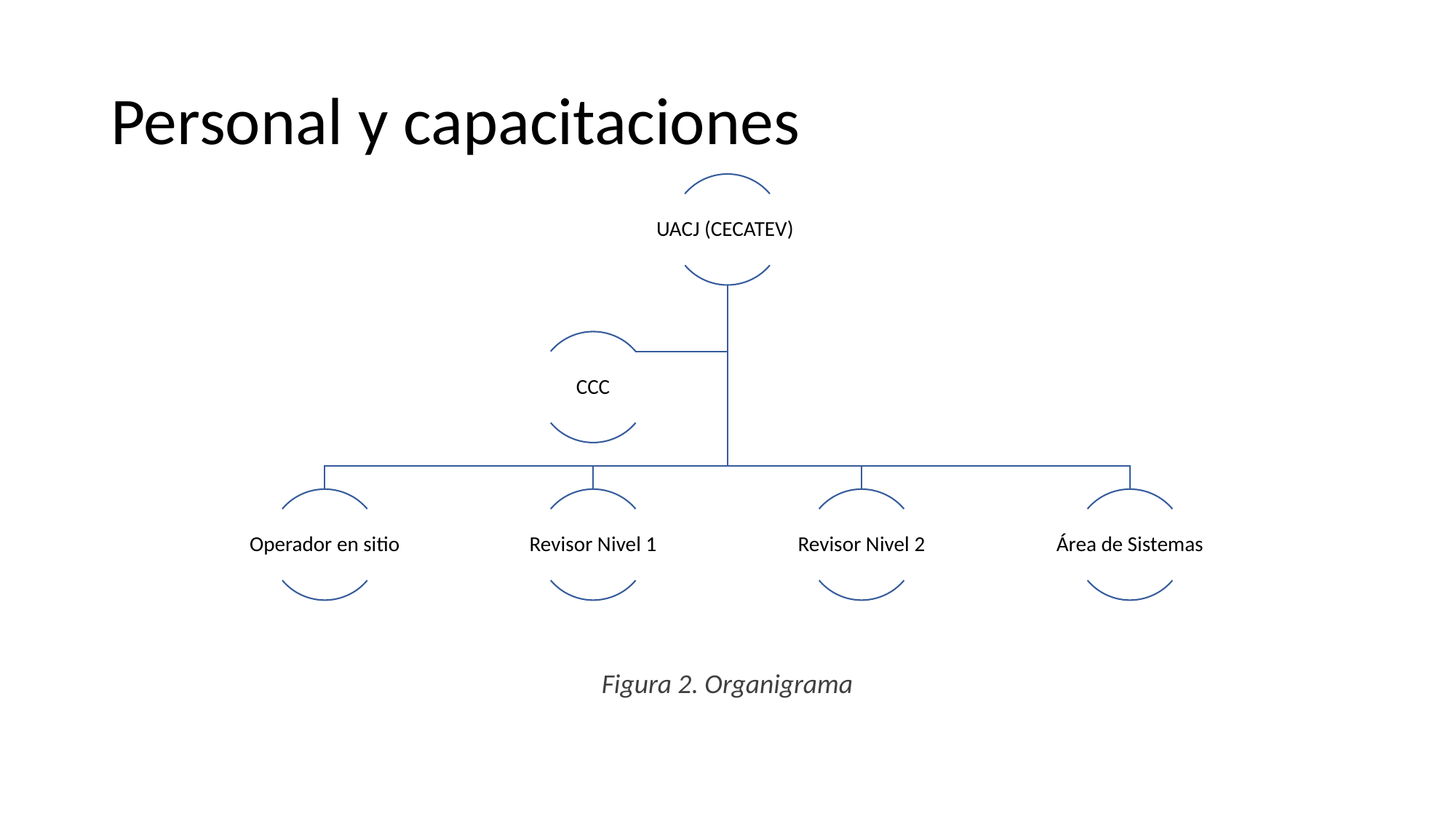

# Personal y capacitaciones
UACJ (CECATEV)
Operador en sitio
Revisor Nivel 1
Revisor Nivel 2
Área de Sistemas
CCC
Figura 2. Organigrama